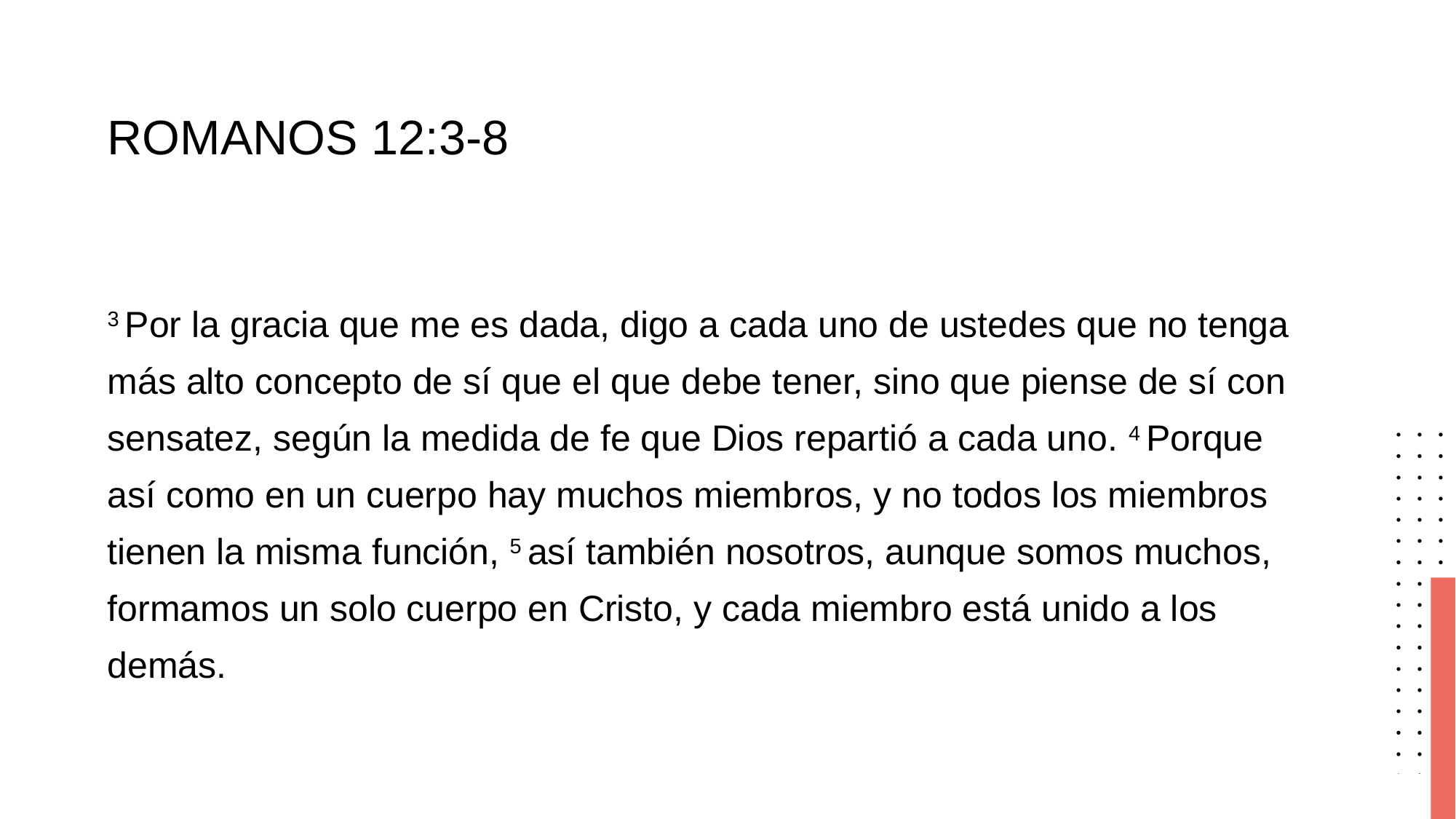

# ROMANOS 12:3-8
3 Por la gracia que me es dada, digo a cada uno de ustedes que no tenga más alto concepto de sí que el que debe tener, sino que piense de sí con sensatez, según la medida de fe que Dios repartió a cada uno. 4 Porque así como en un cuerpo hay muchos miembros, y no todos los miembros tienen la misma función, 5 así también nosotros, aunque somos muchos, formamos un solo cuerpo en Cristo, y cada miembro está unido a los demás.